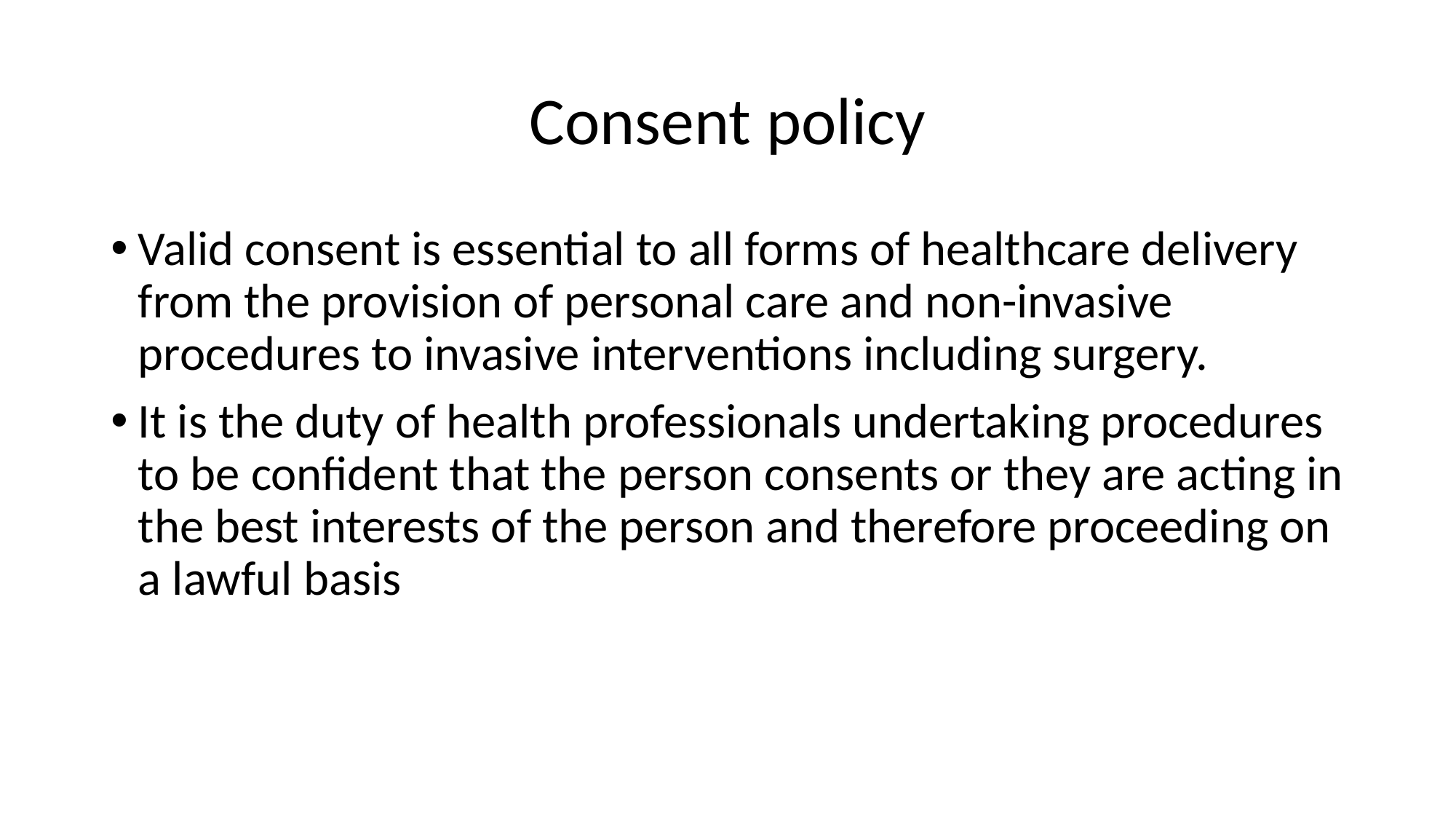

# Consent policy

Valid consent is essential to all forms of healthcare delivery from the provision of personal care and non-invasive procedures to invasive interventions including surgery.
It is the duty of health professionals undertaking procedures to be confident that the person consents or they are acting in the best interests of the person and therefore proceeding on a lawful basis